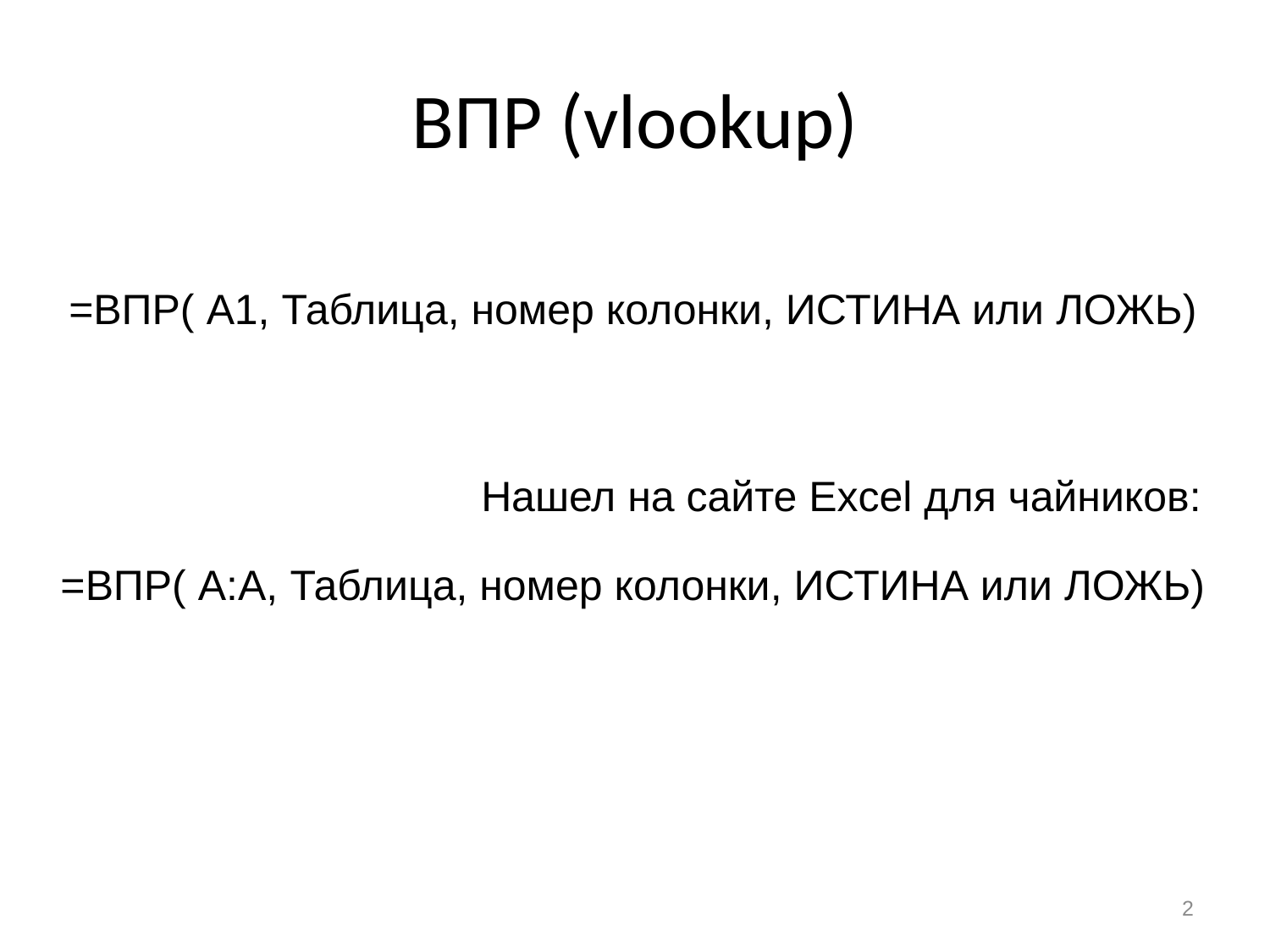

# ВПР (vlookup)
=ВПР( A1, Таблица, номер колонки, ИСТИНА или ЛОЖЬ)
Нашел на сайте Excel для чайников:
=ВПР( A:A, Таблица, номер колонки, ИСТИНА или ЛОЖЬ)
2